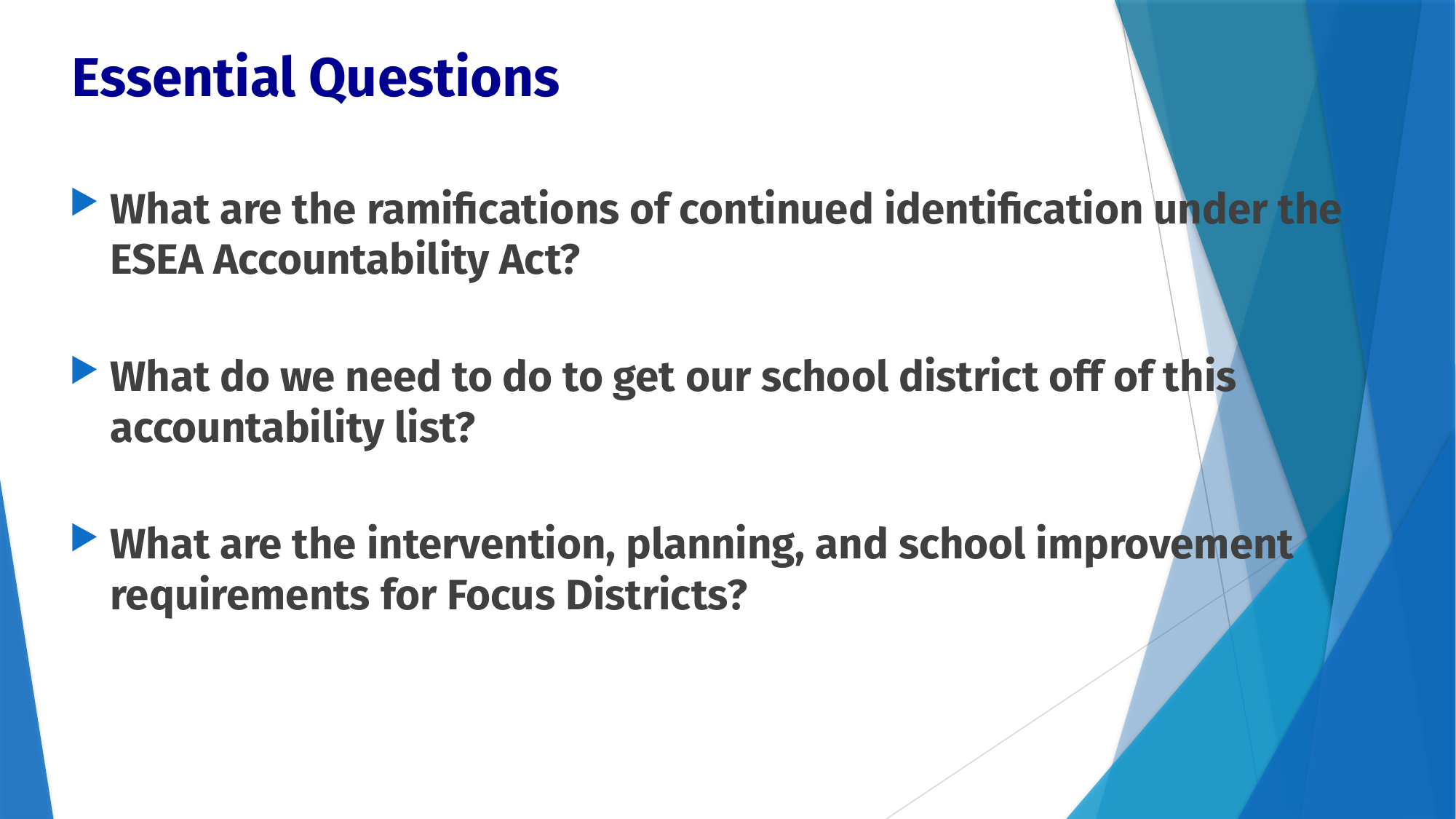

# Essential Questions
What are the ramifications of continued identification under the ESEA Accountability Act?
What do we need to do to get our school district off of this accountability list?
What are the intervention, planning, and school improvement requirements for Focus Districts?